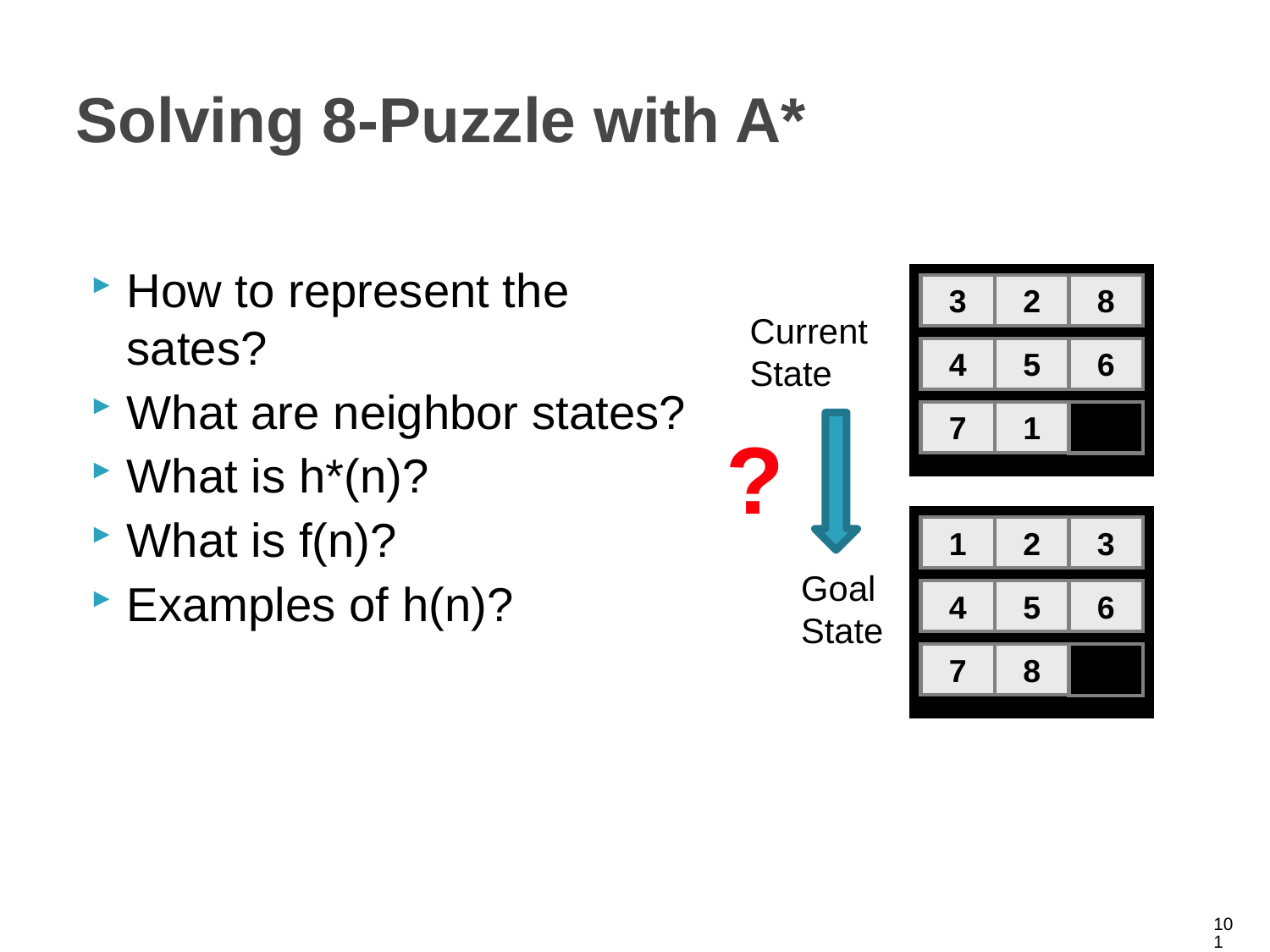

# Solving 8-Puzzle with A*
How to represent the sates?
What are neighbor states?
What is h*(n)?
What is f(n)?
Examples of h(n)?

3
2
8
4
5
6
7
1

Current State
?

1
2
3
4
5
6
7
8

Goal State
101